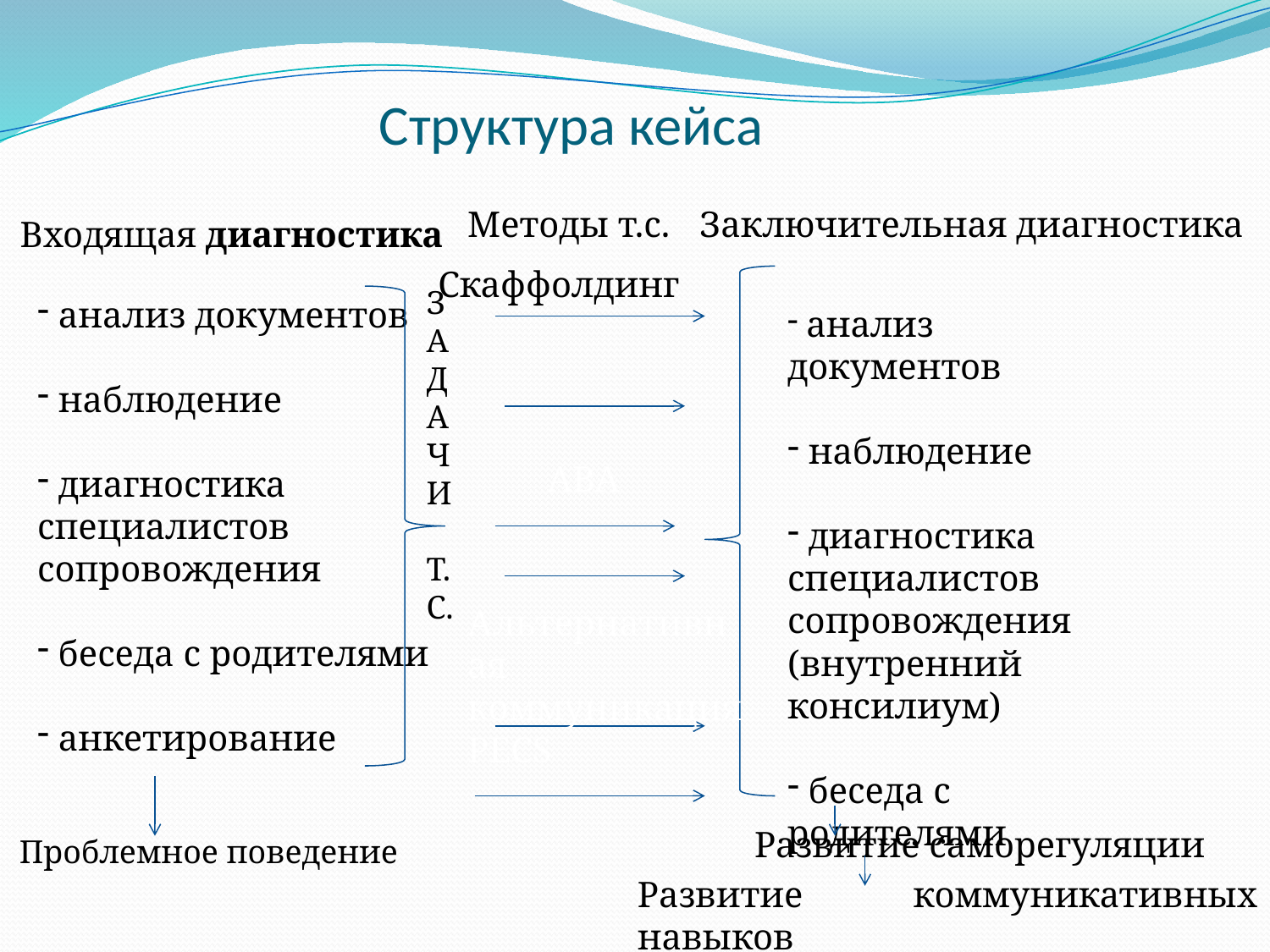

Структура кейса
Методы т.с.
Заключительная диагностика
Входящая диагностика
Скаффолдинг

З
А
Д
А
Ч
И
Т.
С.
 анализ документов

 наблюдение

 диагностика специалистов сопровождения

 беседа с родителями

 анкетирование

 анализ документов

 наблюдение

 диагностика специалистов сопровождения (внутренний консилиум)

 беседа с родителями

АВА
Альтернативная коммуникация PECS
Развитие саморегуляции
Проблемное поведение
Развитие коммуникативных навыков